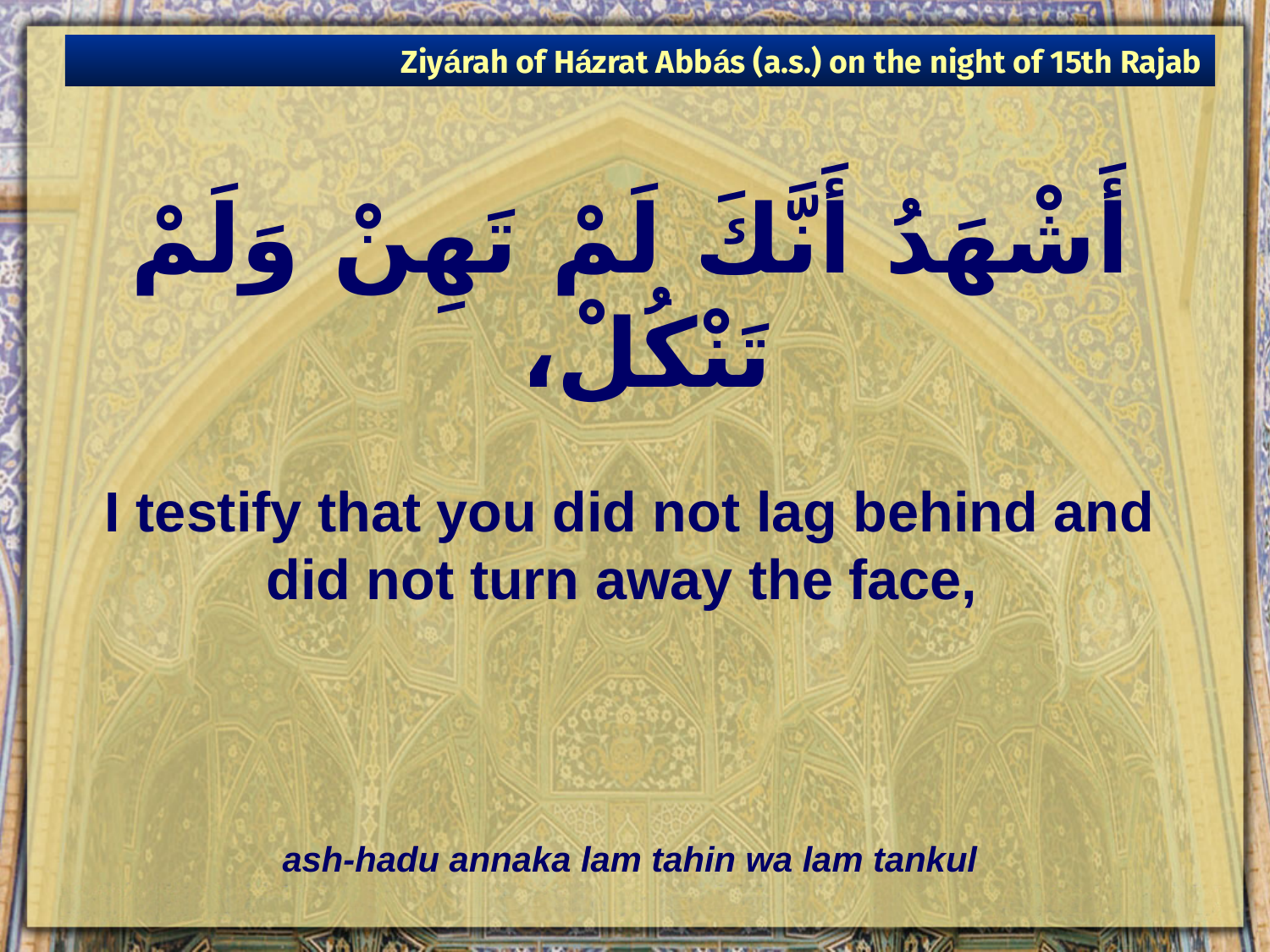

Ziyárah of Házrat Abbás (a.s.) on the night of 15th Rajab
# أَشْهَدُ أَنَّكَ لَمْ تَهِنْ وَلَمْ تَنْكُلْ،
I testify that you did not lag behind and did not turn away the face,
ash-hadu annaka lam tahin wa lam tankul